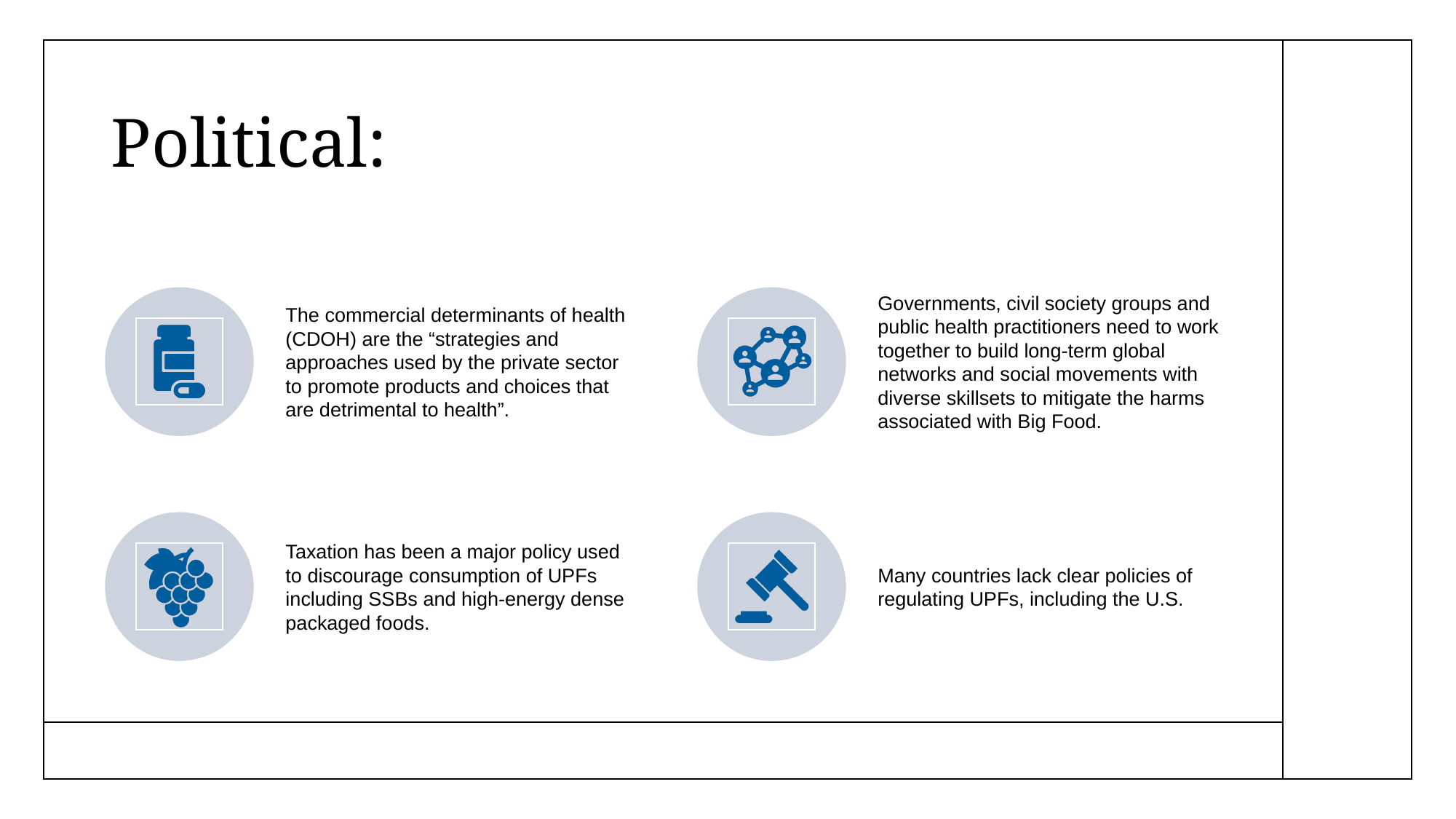

# Political:
The commercial determinants of health (CDOH) are the “strategies and approaches used by the private sector to promote products and choices that are detrimental to health”.
Governments, civil society groups and public health practitioners need to work together to build long-term global networks and social movements with diverse skillsets to mitigate the harms associated with Big Food.
Taxation has been a major policy used to discourage consumption of UPFs including SSBs and high-energy dense packaged foods.
Many countries lack clear policies of regulating UPFs, including the U.S.